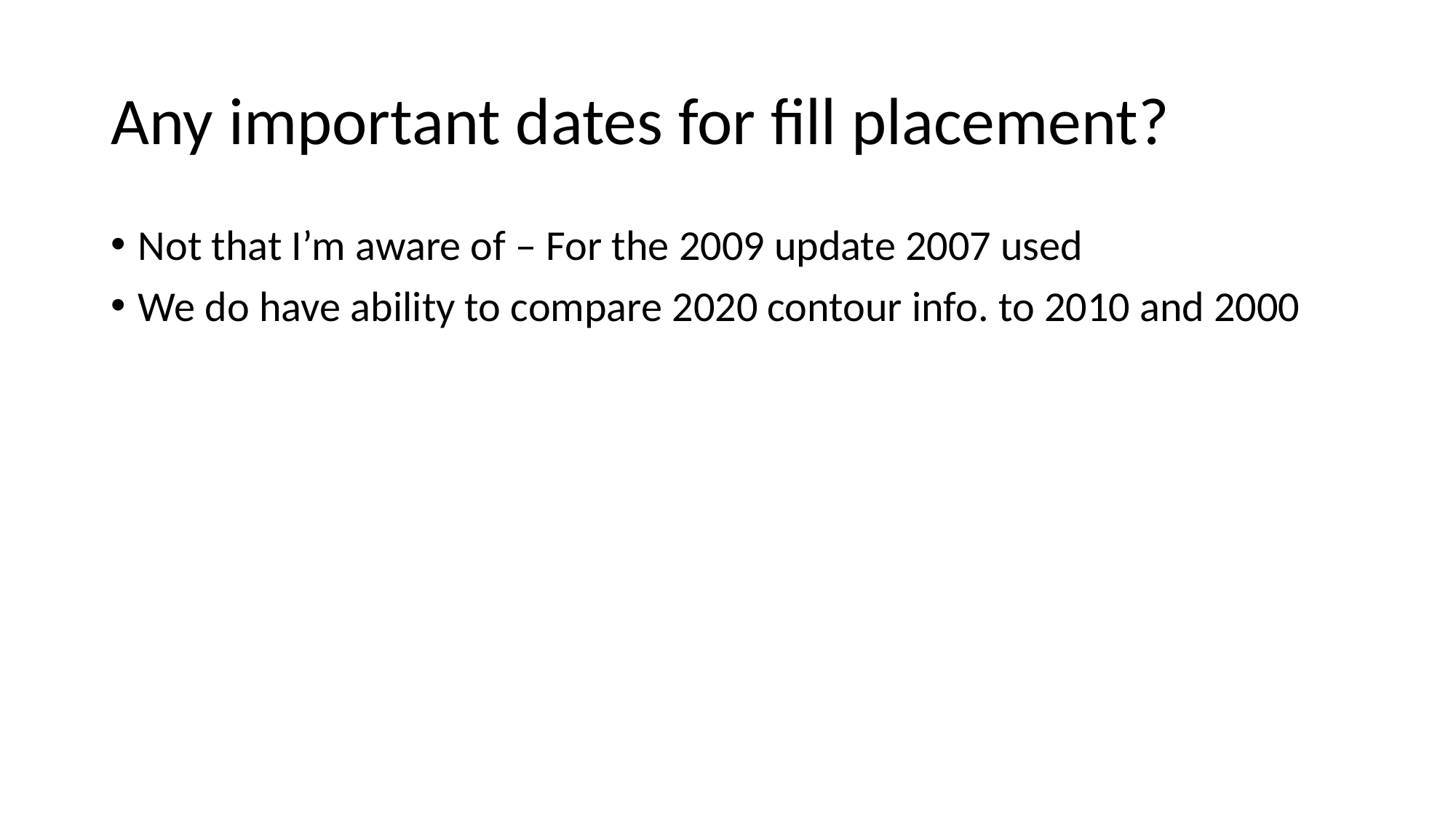

# Any important dates for fill placement?
Not that I’m aware of – For the 2009 update 2007 used
We do have ability to compare 2020 contour info. to 2010 and 2000